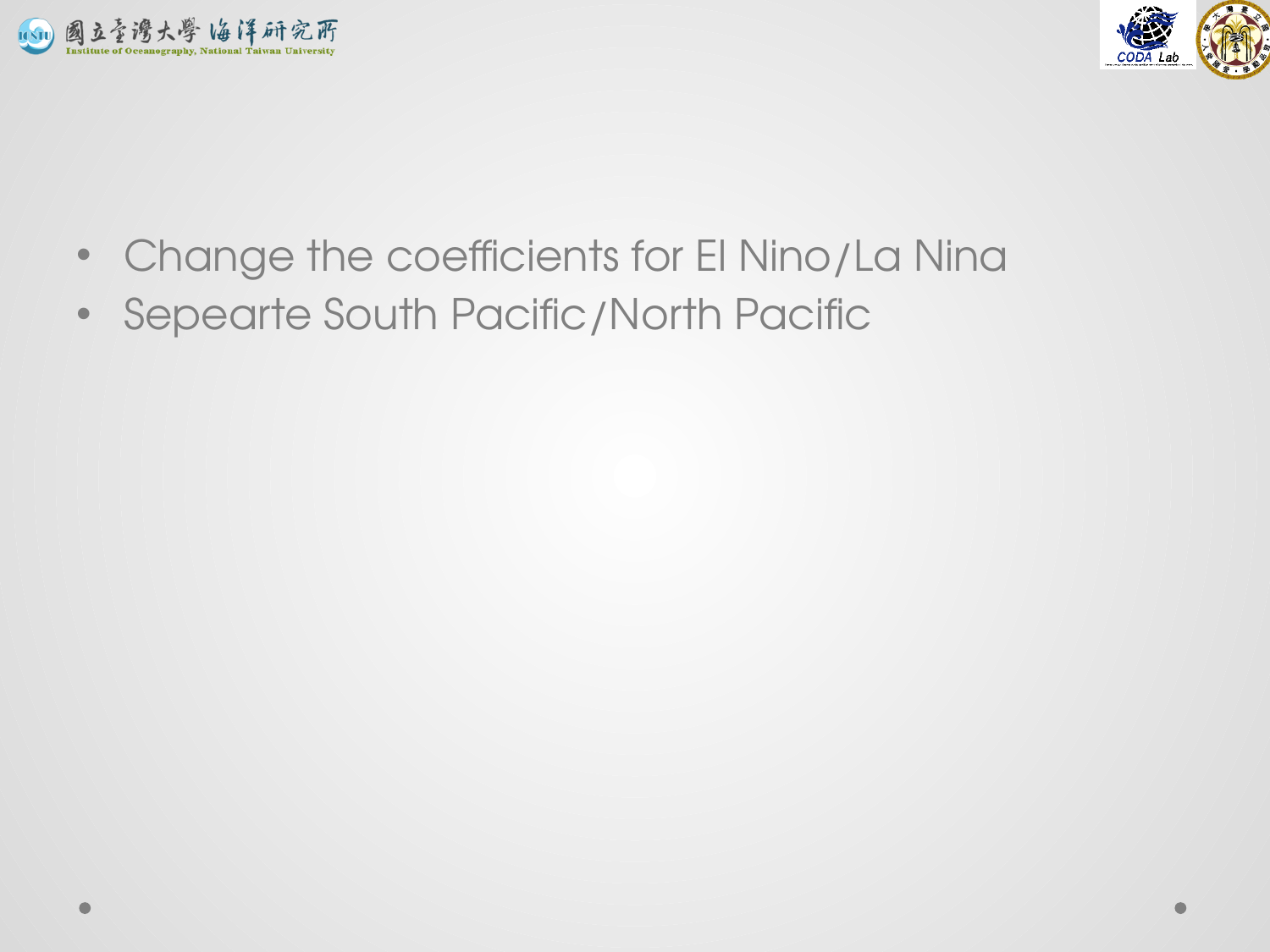

#
Change the coefficients for El Nino/La Nina
Sepearte South Pacific/North Pacific